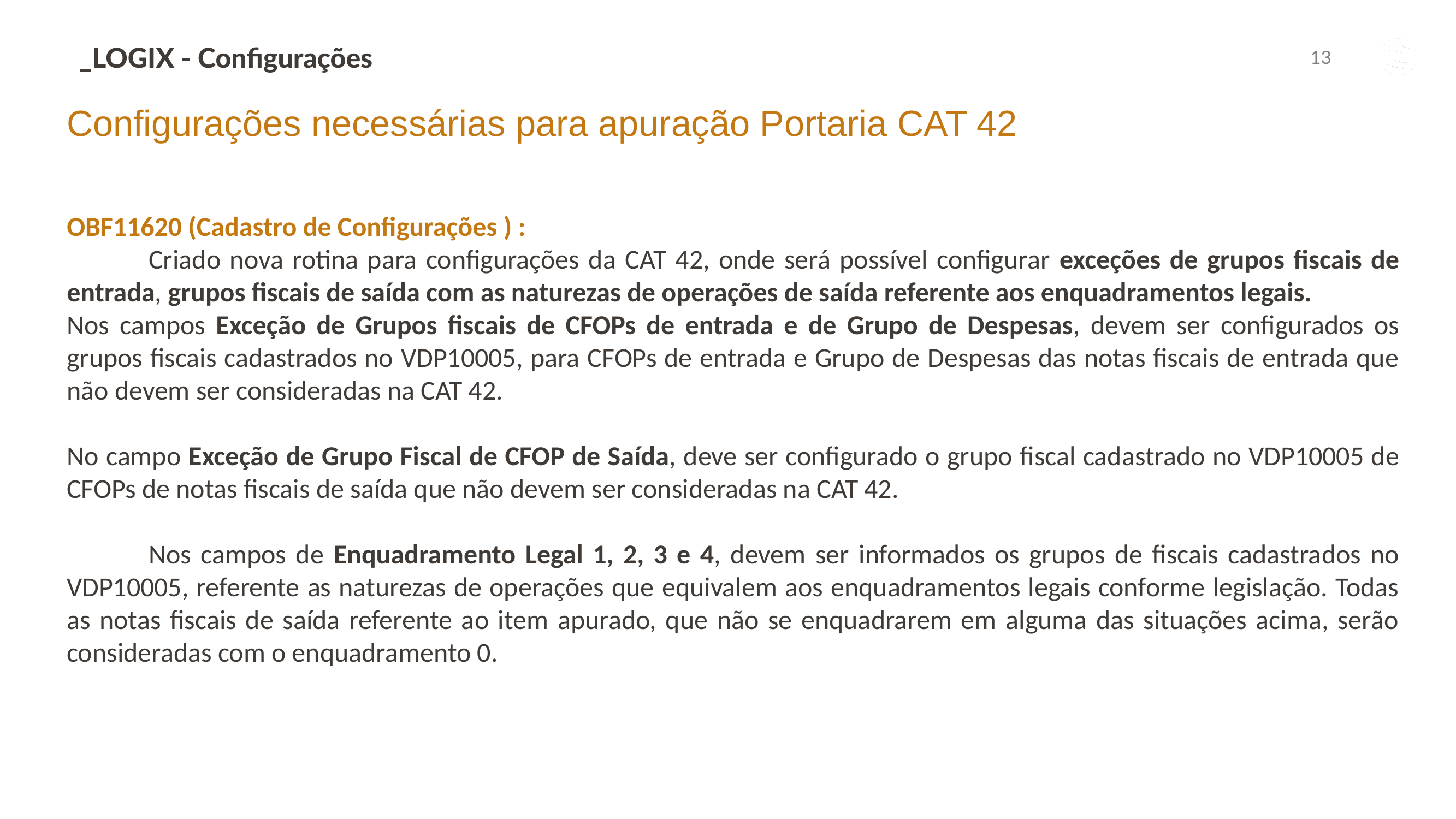

_LOGIX - Configurações
Configurações necessárias para apuração Portaria CAT 42

OBF11620 (Cadastro de Configurações ) :
	Criado nova rotina para configurações da CAT 42, onde será possível configurar exceções de grupos fiscais de entrada, grupos fiscais de saída com as naturezas de operações de saída referente aos enquadramentos legais.
Nos campos Exceção de Grupos fiscais de CFOPs de entrada e de Grupo de Despesas, devem ser configurados os grupos fiscais cadastrados no VDP10005, para CFOPs de entrada e Grupo de Despesas das notas fiscais de entrada que não devem ser consideradas na CAT 42.

No campo Exceção de Grupo Fiscal de CFOP de Saída, deve ser configurado o grupo fiscal cadastrado no VDP10005 de CFOPs de notas fiscais de saída que não devem ser consideradas na CAT 42.

	Nos campos de Enquadramento Legal 1, 2, 3 e 4, devem ser informados os grupos de fiscais cadastrados no VDP10005, referente as naturezas de operações que equivalem aos enquadramentos legais conforme legislação. Todas as notas fiscais de saída referente ao item apurado, que não se enquadrarem em alguma das situações acima, serão consideradas com o enquadramento 0.